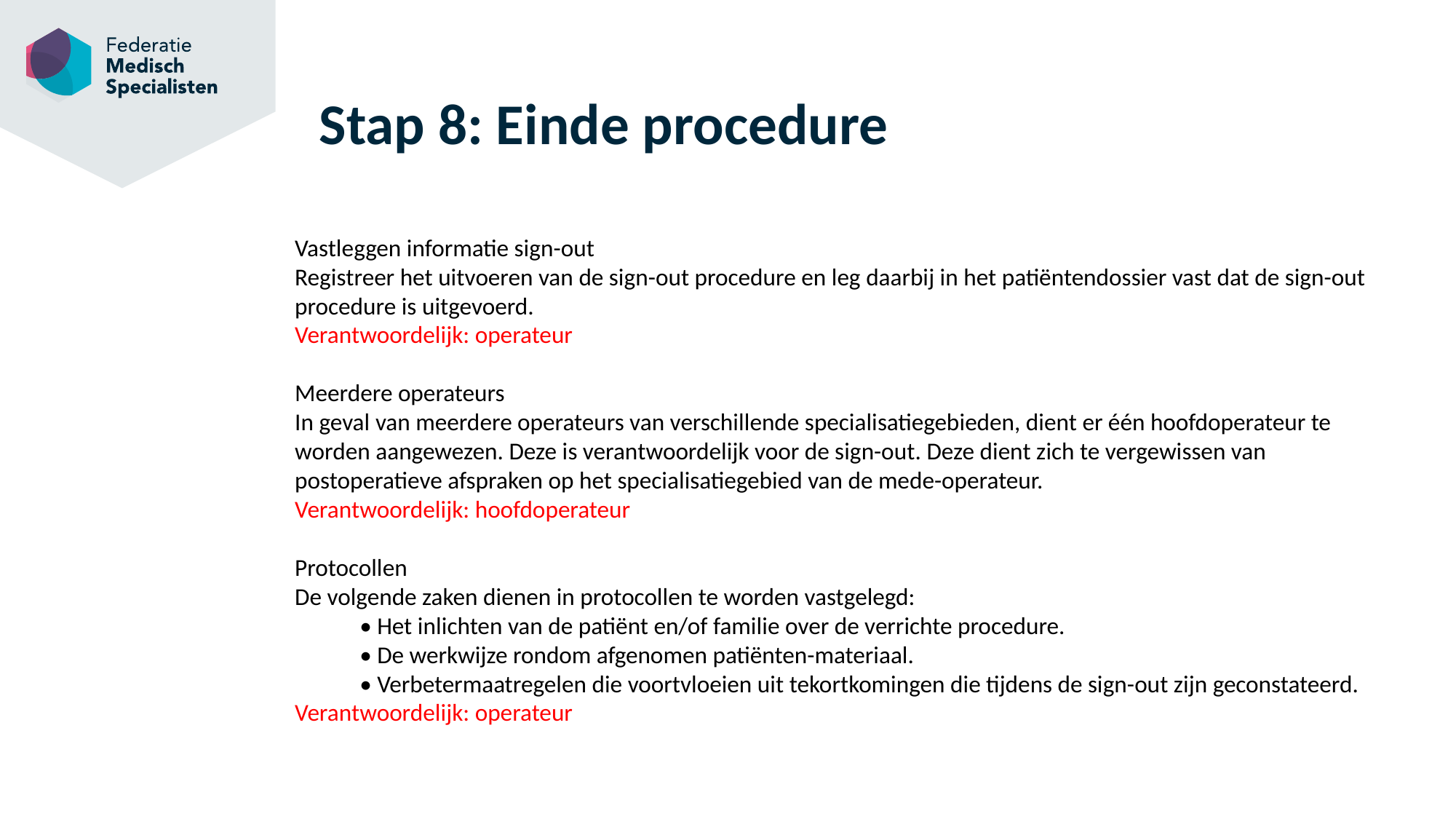

# Stap 8: Einde procedure

Vastleggen informatie sign-out
Registreer het uitvoeren van de sign-out procedure en leg daarbij in het patiëntendossier vast dat de sign-out procedure is uitgevoerd.
Verantwoordelijk: operateur

Meerdere operateurs
In geval van meerdere operateurs van verschillende specialisatiegebieden, dient er één hoofdoperateur te worden aangewezen. Deze is verantwoordelijk voor de sign-out. Deze dient zich te vergewissen van postoperatieve afspraken op het specialisatiegebied van de mede-operateur.
Verantwoordelijk: hoofdoperateur

Protocollen
De volgende zaken dienen in protocollen te worden vastgelegd:
• Het inlichten van de patiënt en/of familie over de verrichte procedure.
• De werkwijze rondom afgenomen patiënten-materiaal.
• Verbetermaatregelen die voortvloeien uit tekortkomingen die tijdens de sign-out zijn geconstateerd.
Verantwoordelijk: operateur